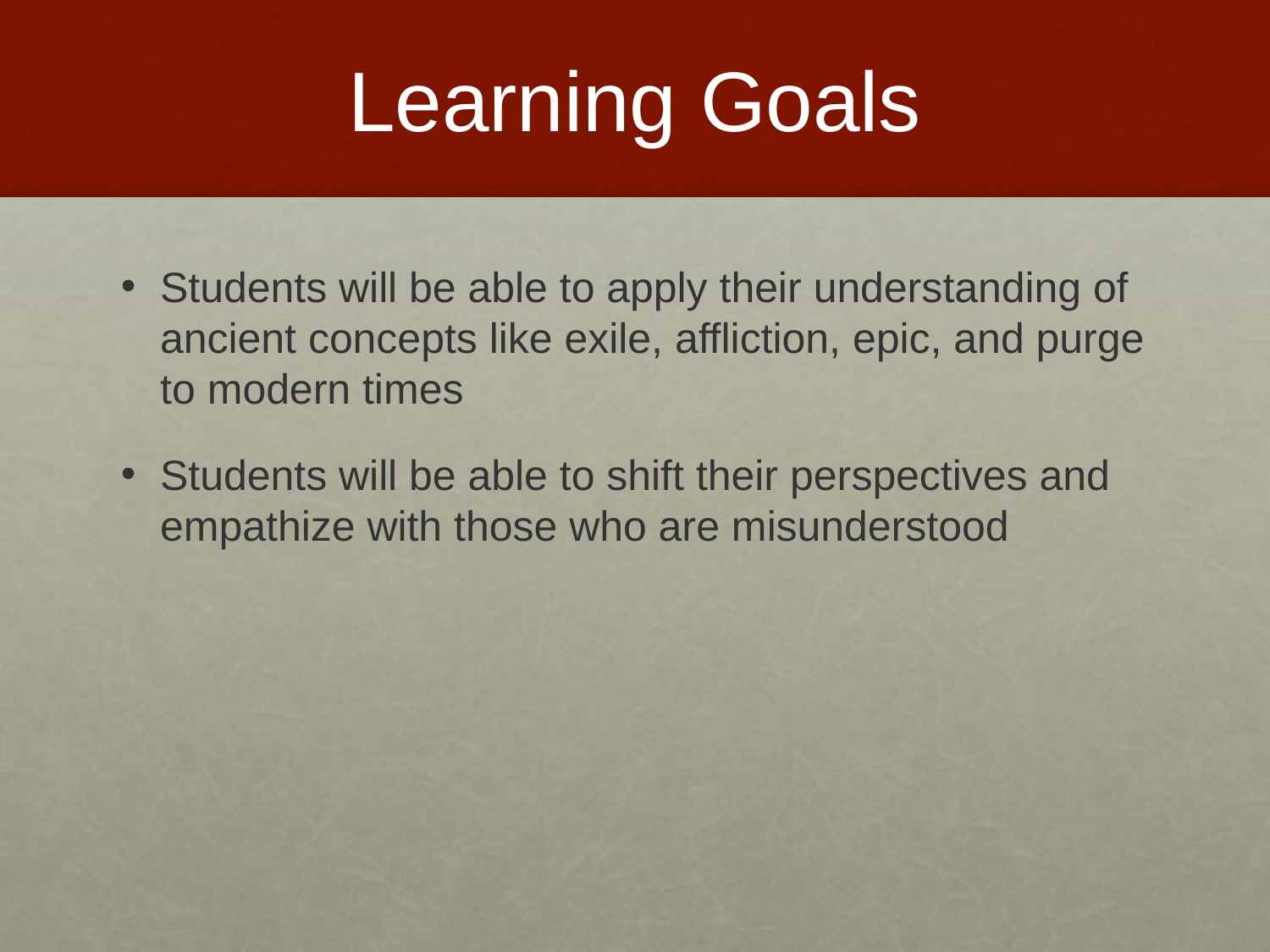

# Learning Goals
Students will be able to apply their understanding of ancient concepts like exile, affliction, epic, and purge to modern times
Students will be able to shift their perspectives and empathize with those who are misunderstood